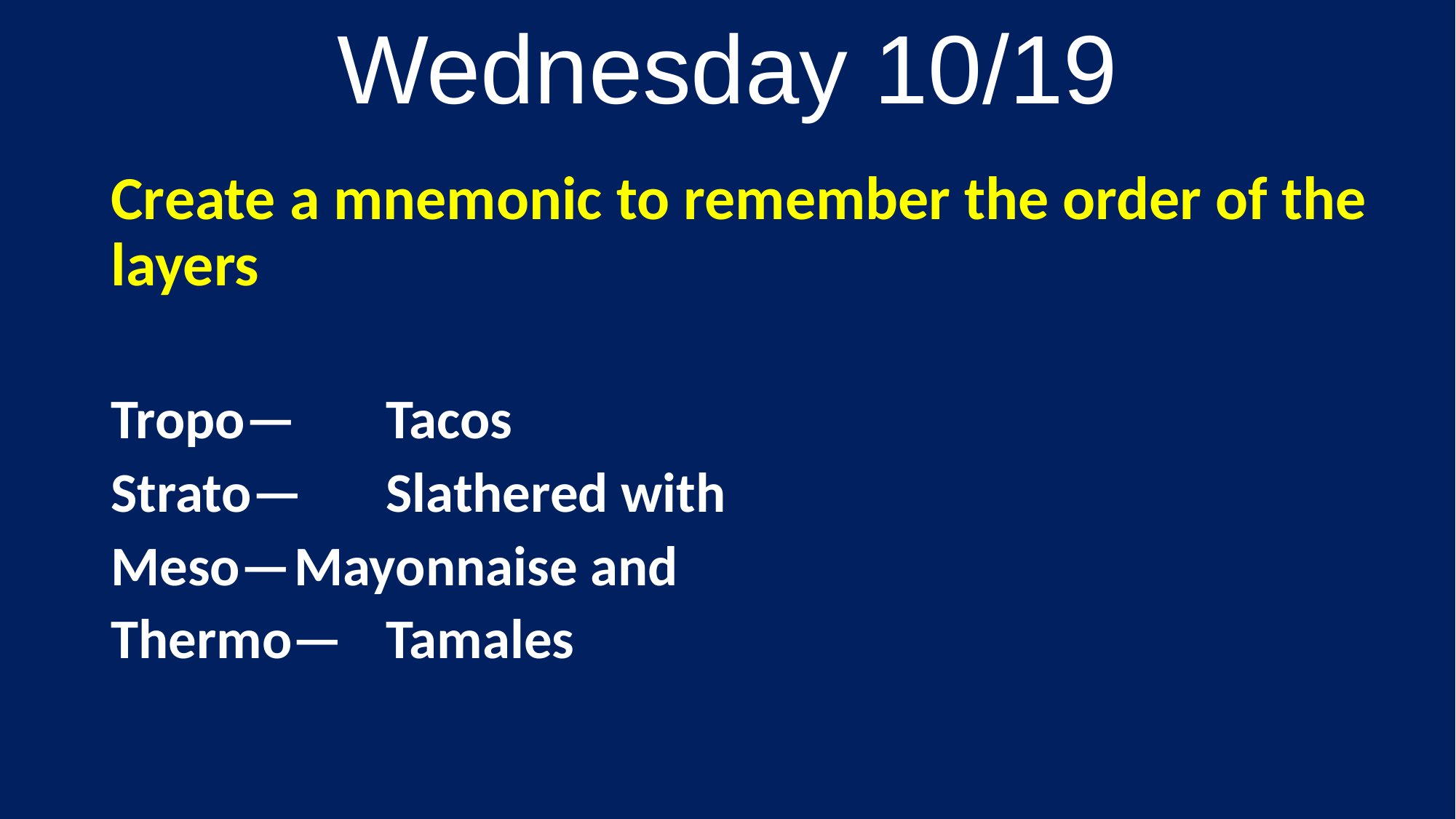

# Wednesday 10/19
Create a mnemonic to remember the order of the layers

Tropo—				Tacos
Strato—				Slathered with
Meso—				Mayonnaise and
Thermo—			Tamales